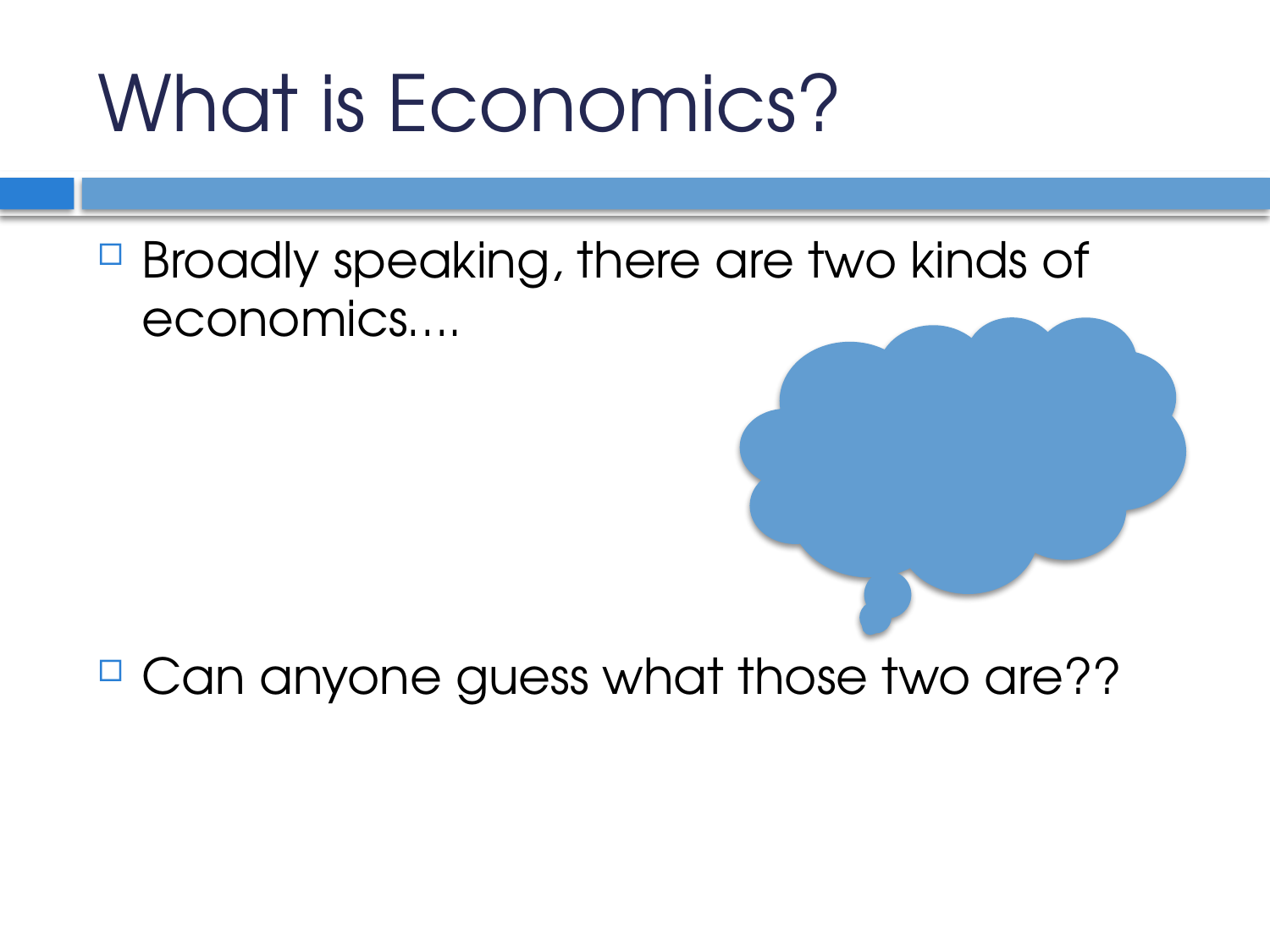

# What is Economics?
Broadly speaking, there are two kinds of economics….

Can anyone guess what those two are??